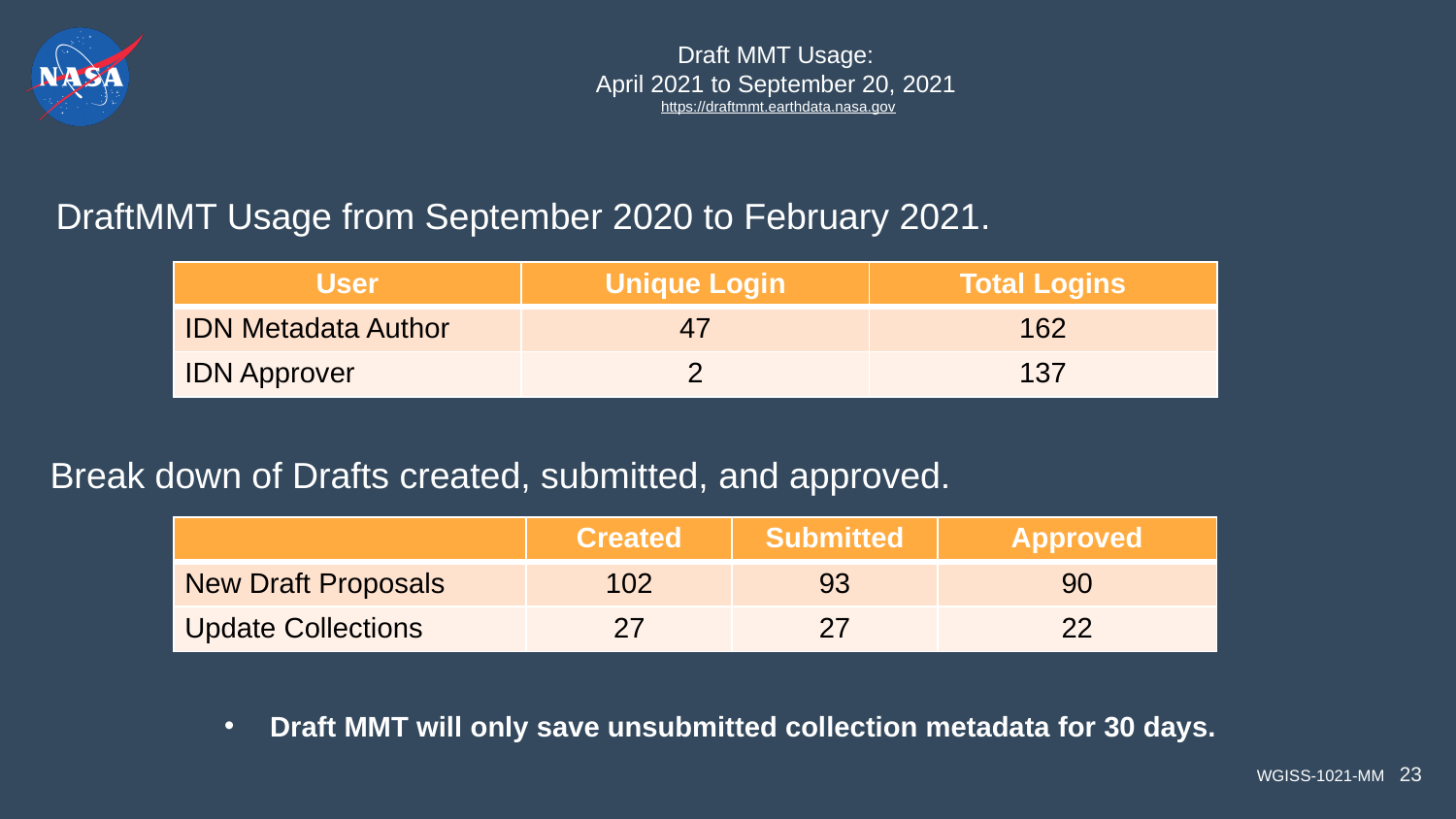

# Draft MMT Usage: April 2021 to September 20, 2021 https://draftmmt.earthdata.nasa.gov
DraftMMT Usage from September 2020 to February 2021.
| User | Unique Login | Total Logins |
| --- | --- | --- |
| IDN Metadata Author | 47 | 162 |
| IDN Approver | 2 | 137 |
Break down of Drafts created, submitted, and approved.
|  | Created | Submitted | Approved |
| --- | --- | --- | --- |
| New Draft Proposals | 102 | 93 | 90 |
| Update Collections | 27 | 27 | 22 |
Draft MMT will only save unsubmitted collection metadata for 30 days.
23
WGISS-1021-MM